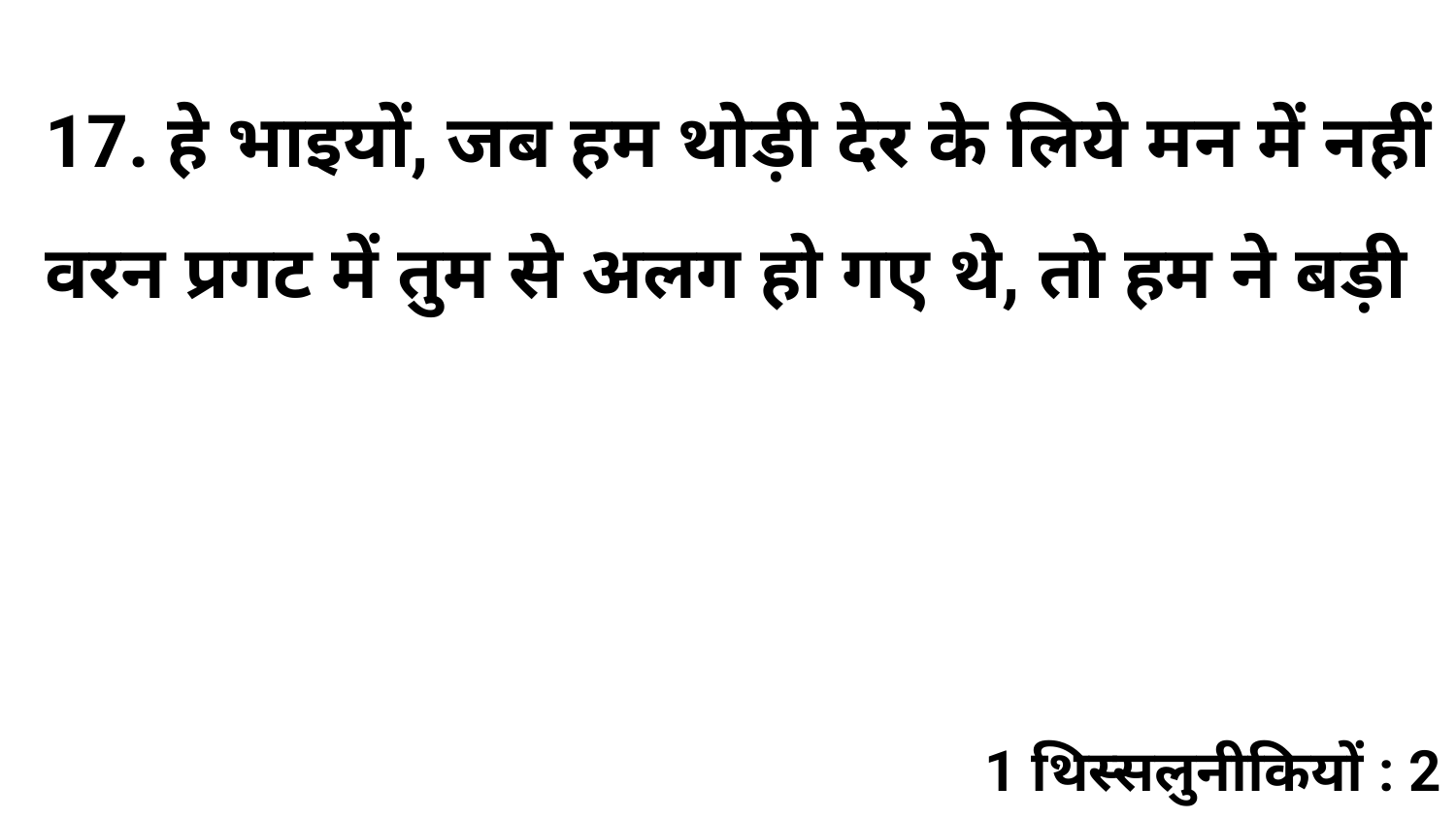

17. हे भाइयों, जब हम थोड़ी देर के लिये मन में नहीं वरन प्रगट में तुम से अलग हो गए थे, तो हम ने बड़ी
1 थिस्सलुनीकियों : 2